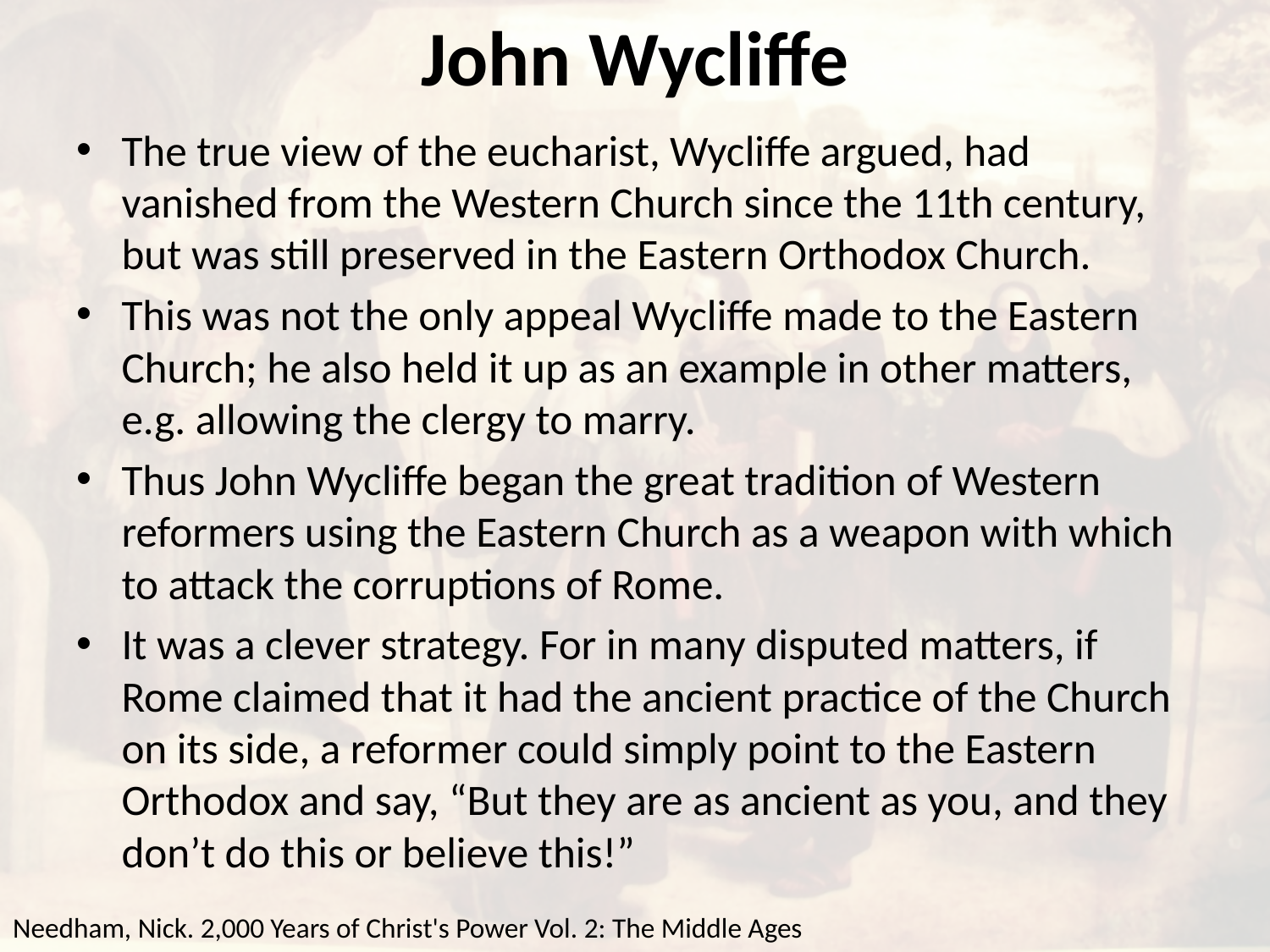

# John Wycliffe
The true view of the eucharist, Wycliffe argued, had vanished from the Western Church since the 11th century, but was still preserved in the Eastern Orthodox Church.
This was not the only appeal Wycliffe made to the Eastern Church; he also held it up as an example in other matters, e.g. allowing the clergy to marry.
Thus John Wycliffe began the great tradition of Western reformers using the Eastern Church as a weapon with which to attack the corruptions of Rome.
It was a clever strategy. For in many disputed matters, if Rome claimed that it had the ancient practice of the Church on its side, a reformer could simply point to the Eastern Orthodox and say, “But they are as ancient as you, and they don’t do this or believe this!”
Needham, Nick. 2,000 Years of Christ's Power Vol. 2: The Middle Ages